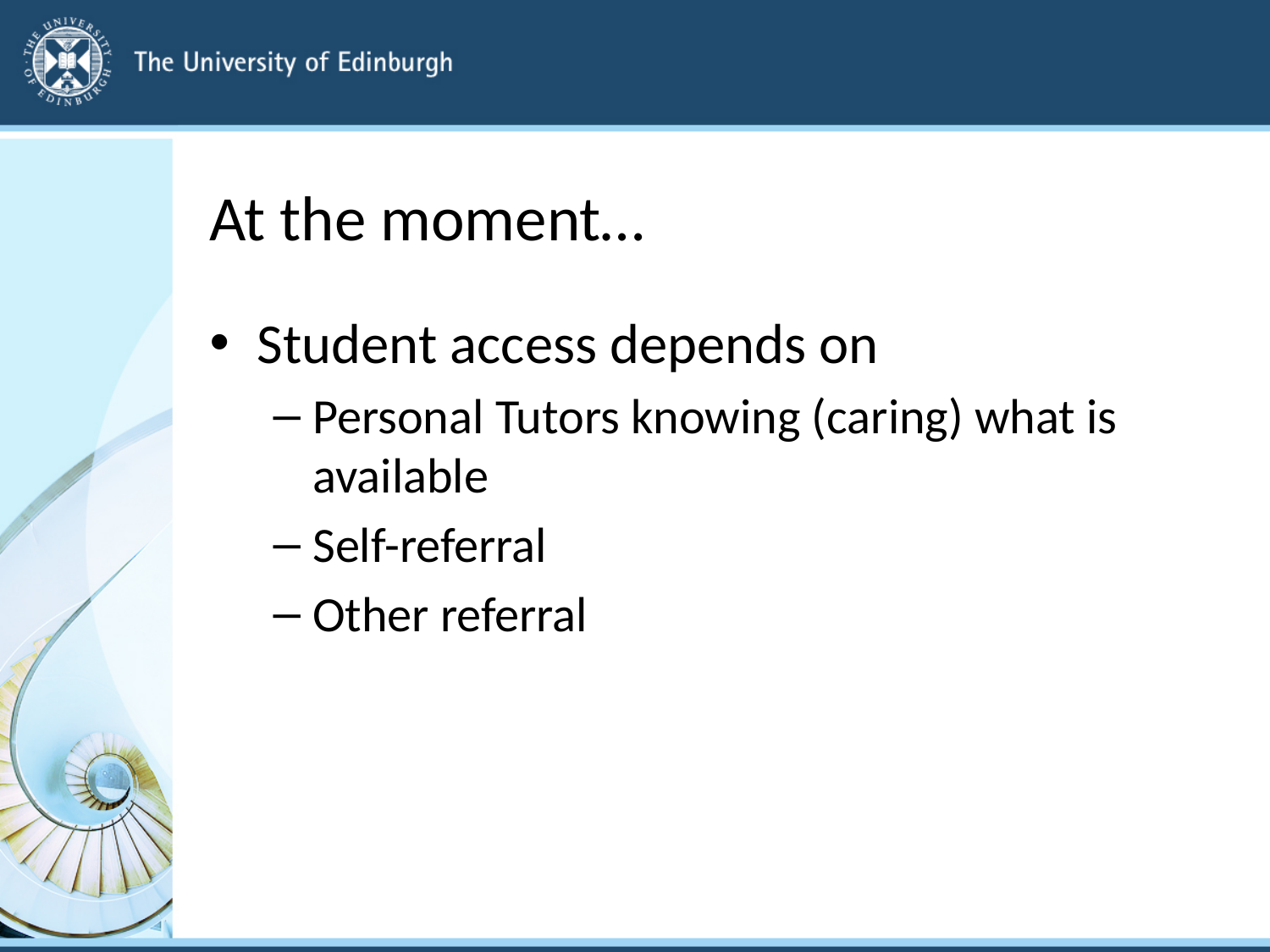

# At the moment…
Student access depends on
Personal Tutors knowing (caring) what is available
Self-referral
Other referral